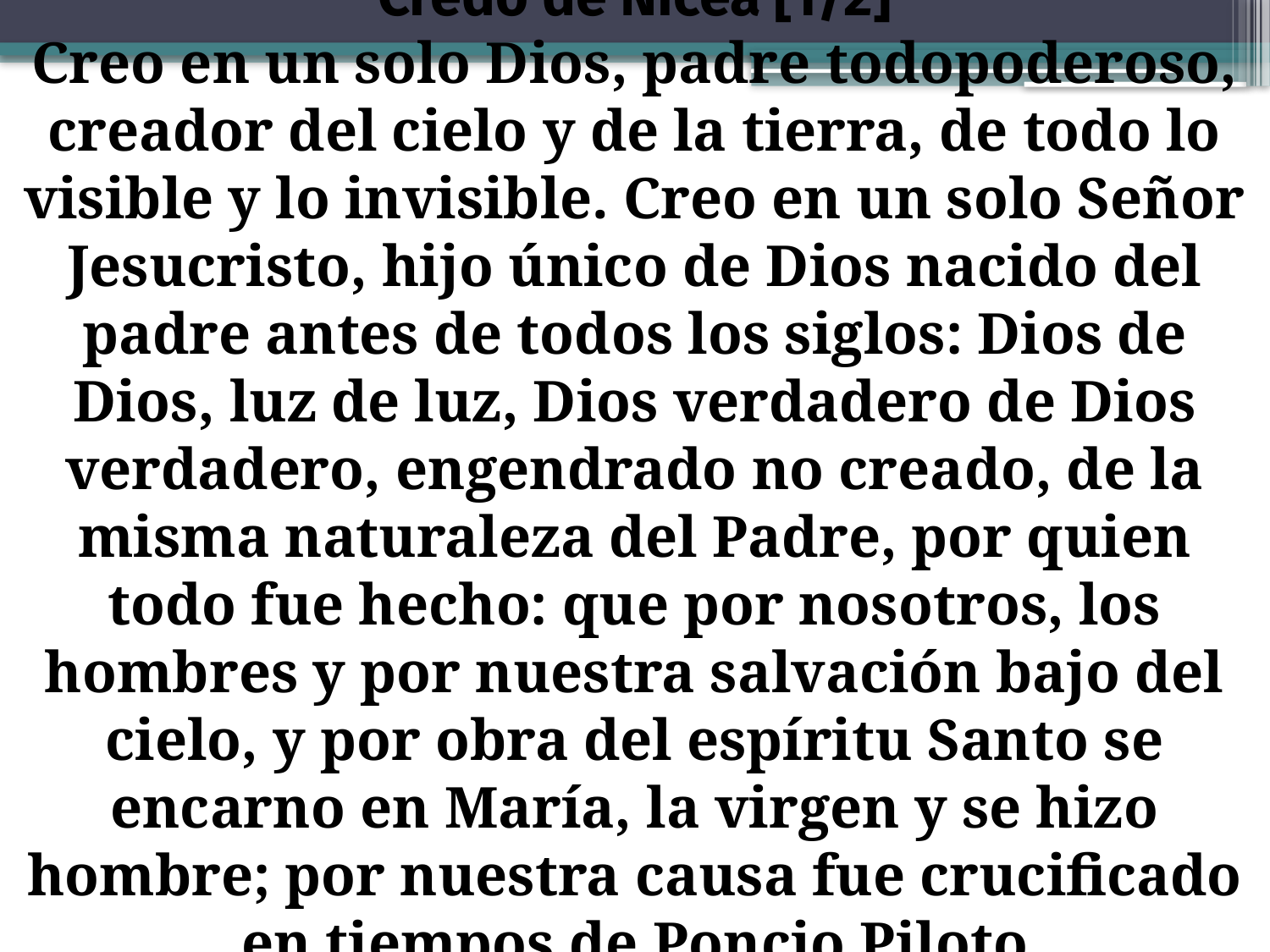

# Credo de Nicea [1/2] Creo en un solo Dios, padre todopoderoso, creador del cielo y de la tierra, de todo lo visible y lo invisible. Creo en un solo Señor Jesucristo, hijo único de Dios nacido del padre antes de todos los siglos: Dios de Dios, luz de luz, Dios verdadero de Dios verdadero, engendrado no creado, de la misma naturaleza del Padre, por quien todo fue hecho: que por nosotros, los hombres y por nuestra salvación bajo del cielo, y por obra del espíritu Santo se encarno en María, la virgen y se hizo hombre; por nuestra causa fue crucificado en tiempos de Poncio Piloto